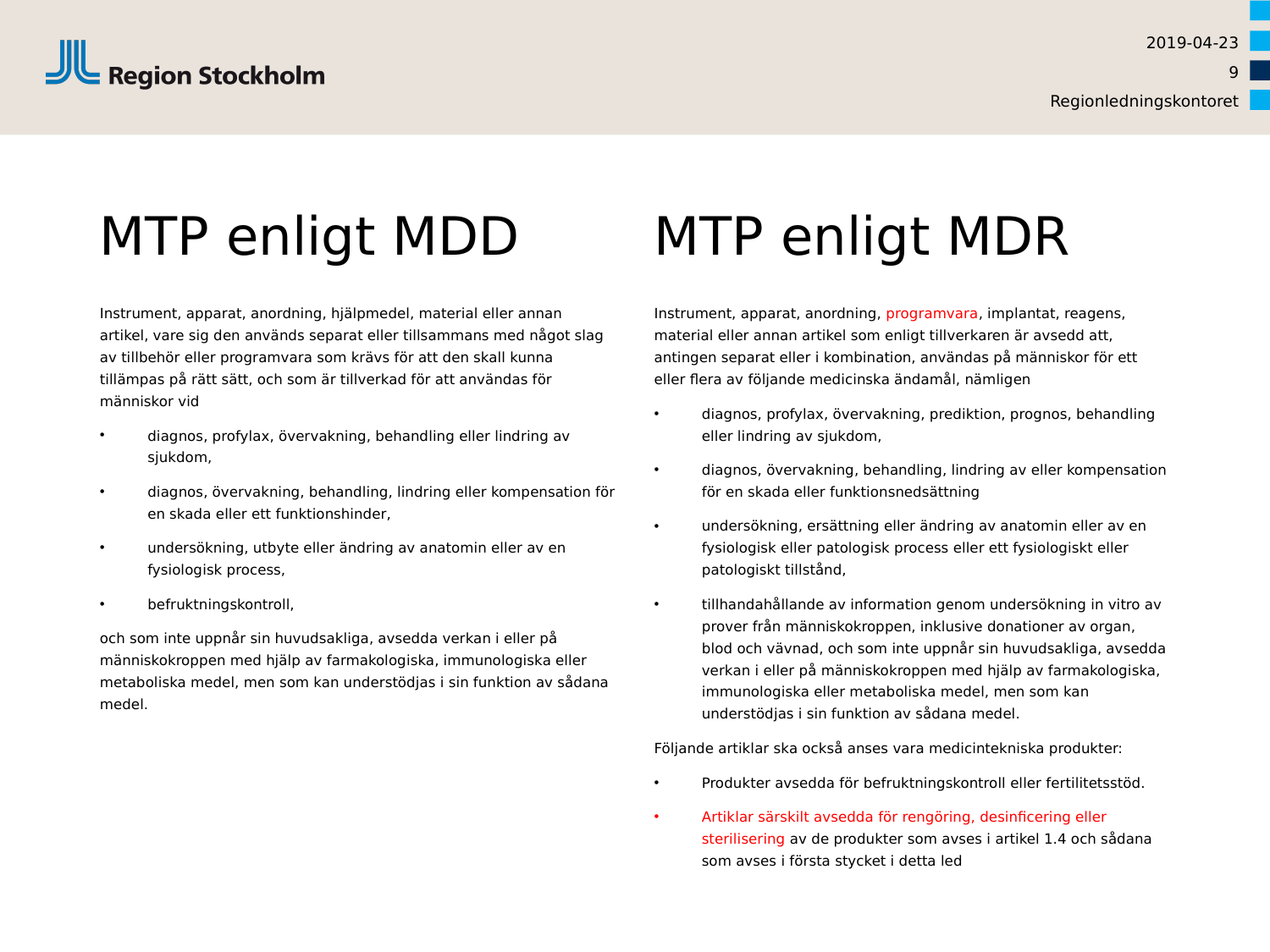

2019-04-23
9
Regionledningskontoret
# MTP enligt MDD
MTP enligt MDR
Instrument, apparat, anordning, hjälpmedel, material eller annan artikel, vare sig den används separat eller tillsammans med något slag av tillbehör eller programvara som krävs för att den skall kunna tillämpas på rätt sätt, och som är tillverkad för att användas för människor vid
diagnos, profylax, övervakning, behandling eller lindring av sjukdom,
diagnos, övervakning, behandling, lindring eller kompensation för en skada eller ett funktionshinder,
undersökning, utbyte eller ändring av anatomin eller av en fysiologisk process,
befruktningskontroll,
och som inte uppnår sin huvudsakliga, avsedda verkan i eller på människokroppen med hjälp av farmakologiska, immunologiska eller metaboliska medel, men som kan understödjas i sin funktion av sådana medel.

Instrument, apparat, anordning, programvara, implantat, reagens, material eller annan artikel som enligt tillverkaren är avsedd att, antingen separat eller i kombination, användas på människor för ett eller flera av följande medicinska ändamål, nämligen
diagnos, profylax, övervakning, prediktion, prognos, behandling eller lindring av sjukdom,
diagnos, övervakning, behandling, lindring av eller kompensation för en skada eller funktionsnedsättning
undersökning, ersättning eller ändring av anatomin eller av en fysiologisk eller patologisk process eller ett fysiologiskt eller patologiskt tillstånd,
tillhandahållande av information genom undersökning in vitro av prover från människokroppen, inklusive donationer av organ, blod och vävnad, och som inte uppnår sin huvudsakliga, avsedda verkan i eller på människokroppen med hjälp av farmakologiska, immunologiska eller metaboliska medel, men som kan understödjas i sin funktion av sådana medel.
Följande artiklar ska också anses vara medicintekniska produkter:
Produkter avsedda för befruktningskontroll eller fertilitetsstöd.
Artiklar särskilt avsedda för rengöring, desinficering eller sterilisering av de produkter som avses i artikel 1.4 och sådana som avses i första stycket i detta led